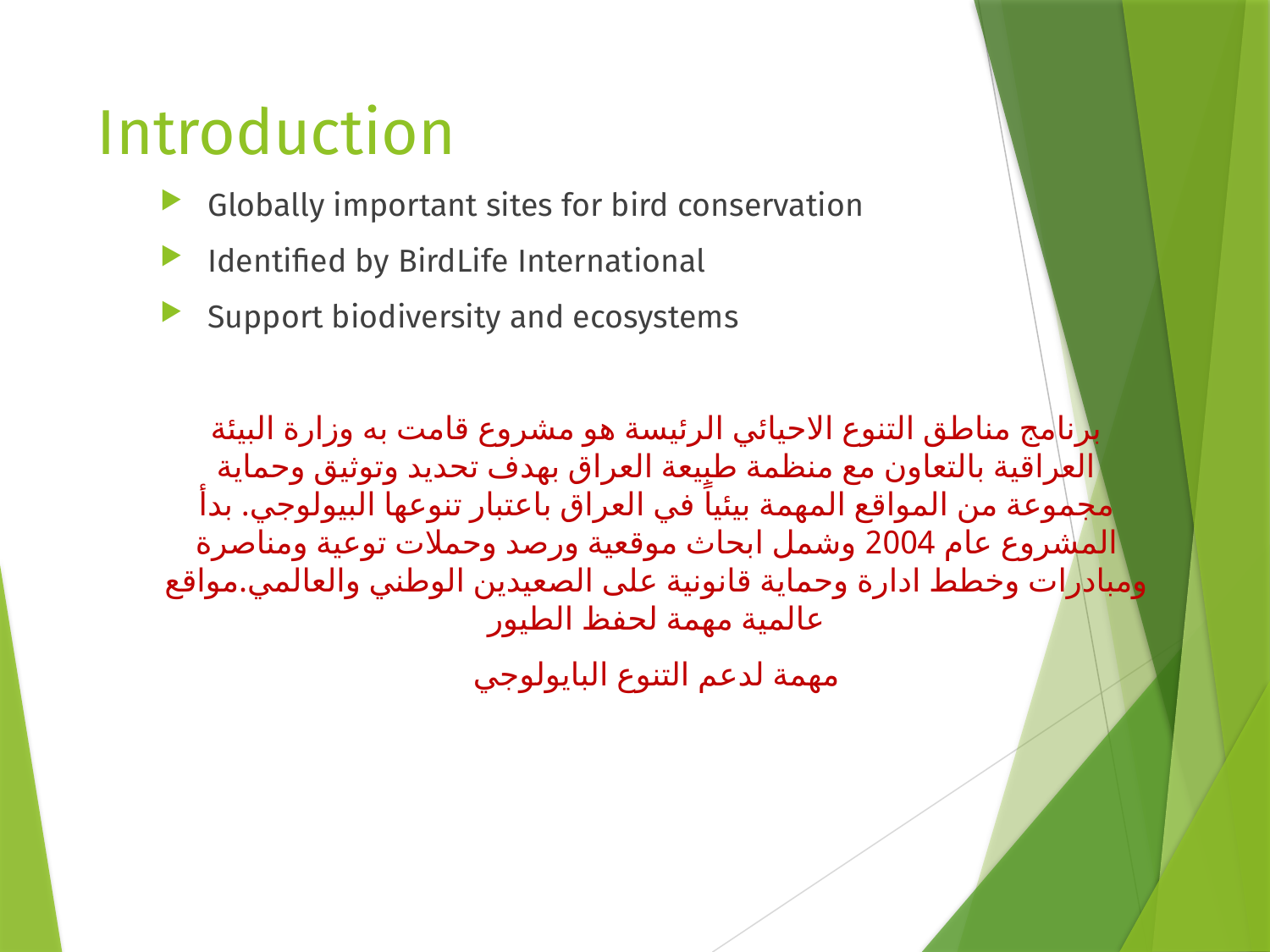

# Introduction
Globally important sites for bird conservation
Identified by BirdLife International
Support biodiversity and ecosystems

برنامج مناطق التنوع الاحيائي الرئيسة هو مشروع قامت به وزارة البيئة العراقية بالتعاون مع منظمة طبيعة العراق بهدف تحديد وتوثيق وحماية مجموعة من المواقع المهمة بيئياً في العراق باعتبار تنوعها البيولوجي. بدأ المشروع عام 2004 وشمل ابحاث موقعية ورصد وحملات توعية ومناصرة ومبادرات وخطط ادارة وحماية قانونية على الصعيدين الوطني والعالمي.مواقع عالمية مهمة لحفظ الطيور
مهمة لدعم التنوع البايولوجي